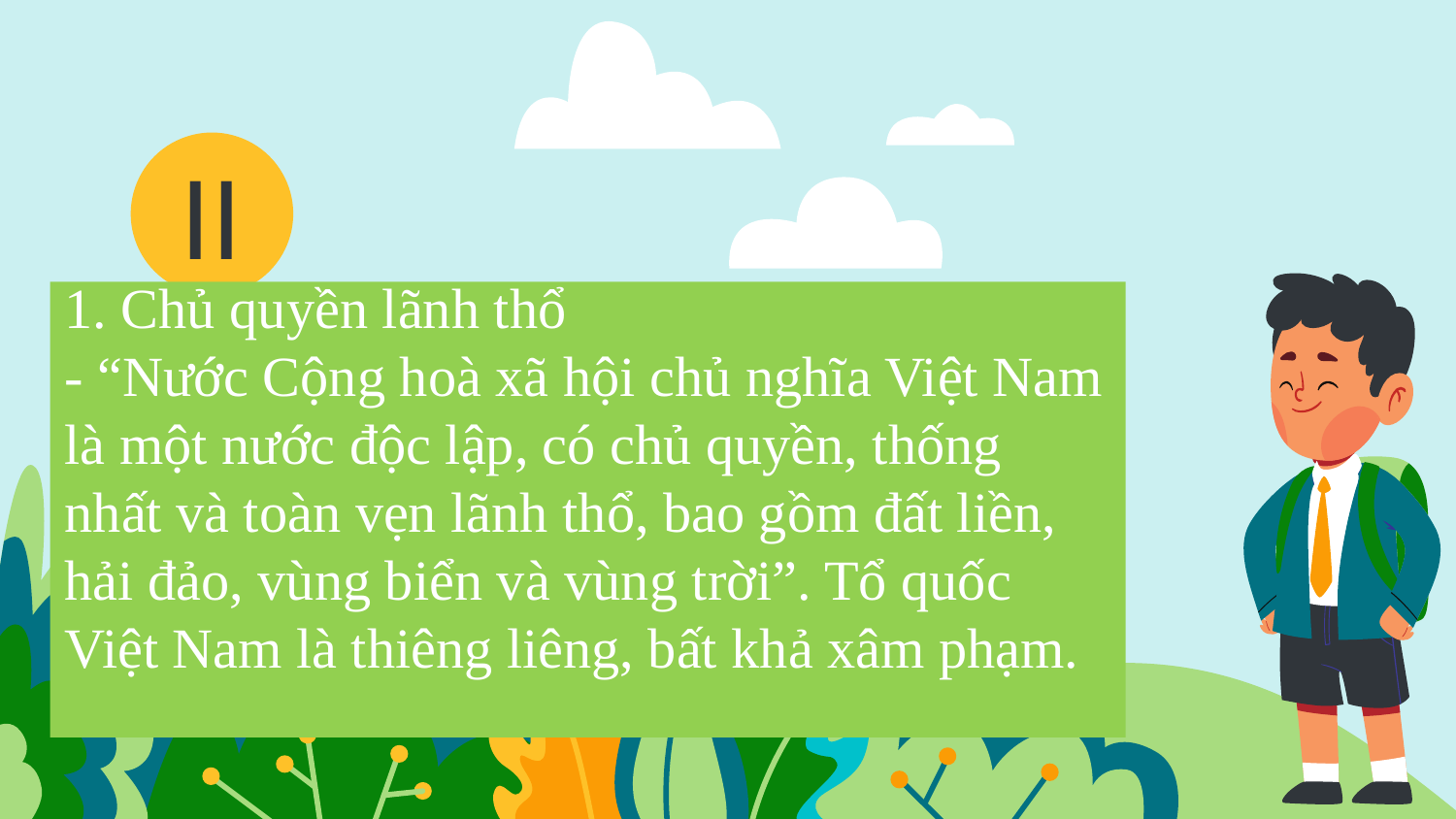

II

# 1. Chủ quyền lãnh thổ - “Nước Cộng hoà xã hội chủ nghĩa Việt Nam là một nước độc lập, có chủ quyền, thống nhất và toàn vẹn lãnh thổ, bao gồm đất liền, hải đảo, vùng biển và vùng trời”. Tổ quốc Việt Nam là thiêng liêng, bất khả xâm phạm.